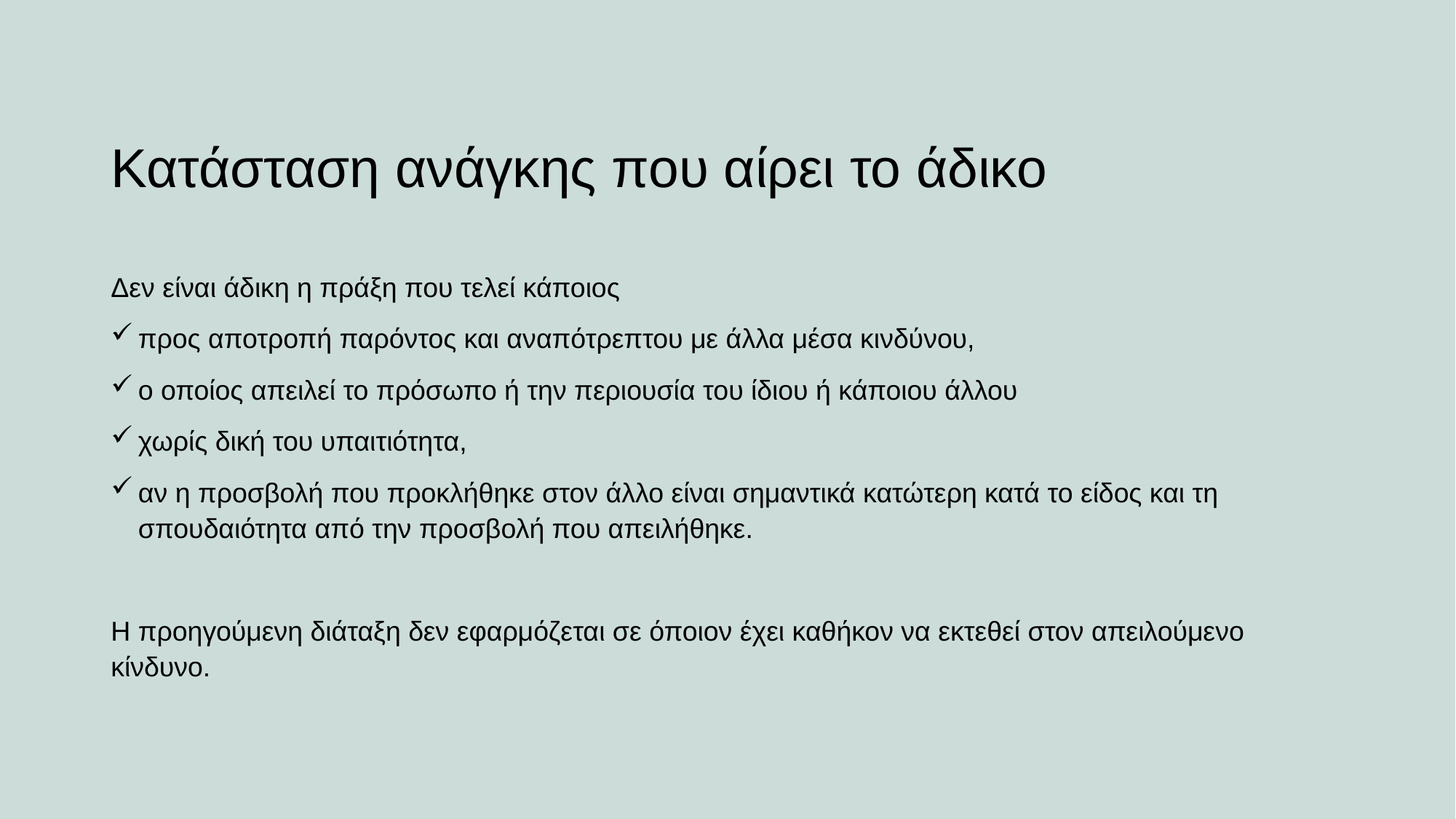

# Κατάσταση ανάγκης που αίρει το άδικο
Δεν είναι άδικη η πράξη που τελεί κάποιος
προς αποτροπή παρόντος και αναπότρεπτου με άλλα μέσα κινδύνου,
ο οποίος απειλεί το πρόσωπο ή την περιουσία του ίδιου ή κάποιου άλλου
χωρίς δική του υπαιτιότητα,
αν η προσβολή που προκλήθηκε στον άλλο είναι σημαντικά κατώτερη κατά το είδος και τη σπουδαιότητα από την προσβολή που απειλήθηκε.

Η προηγούμενη διάταξη δεν εφαρμόζεται σε όποιον έχει καθήκον να εκτεθεί στον απειλούμενο κίνδυνο.